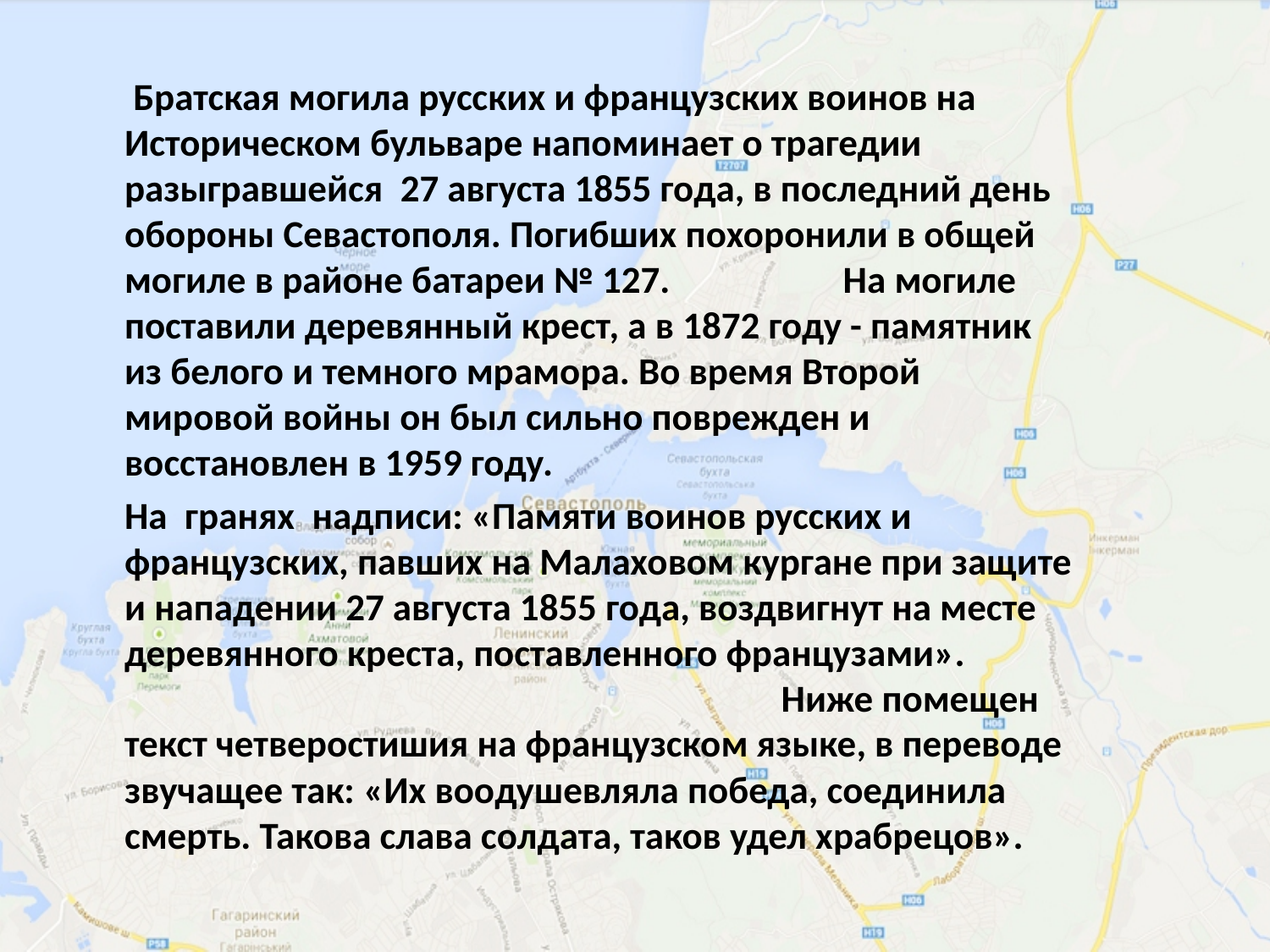

Братская могила русских и французских воинов на Историческом бульваре напоминает о трагедии разыгравшейся  27 августа 1855 года, в последний день обороны Севастополя. Погибших похоронили в общей могиле в районе батареи № 127.                    На могиле поставили деревянный крест, а в 1872 году - памятник из белого и темного мрамора. Во время Второй мировой войны он был сильно поврежден и восстановлен в 1959 году.
На  гранях  надписи: «Памяти воинов русских и французских, павших на Малаховом кургане при защите и нападении 27 августа 1855 года, воздвигнут на месте деревянного креста, поставленного французами».                                                                                         Ниже помещен текст четверостишия на французском языке, в переводе звучащее так: «Их воодушевляла победа, соединила смерть. Такова слава солдата, таков удел храбрецов».